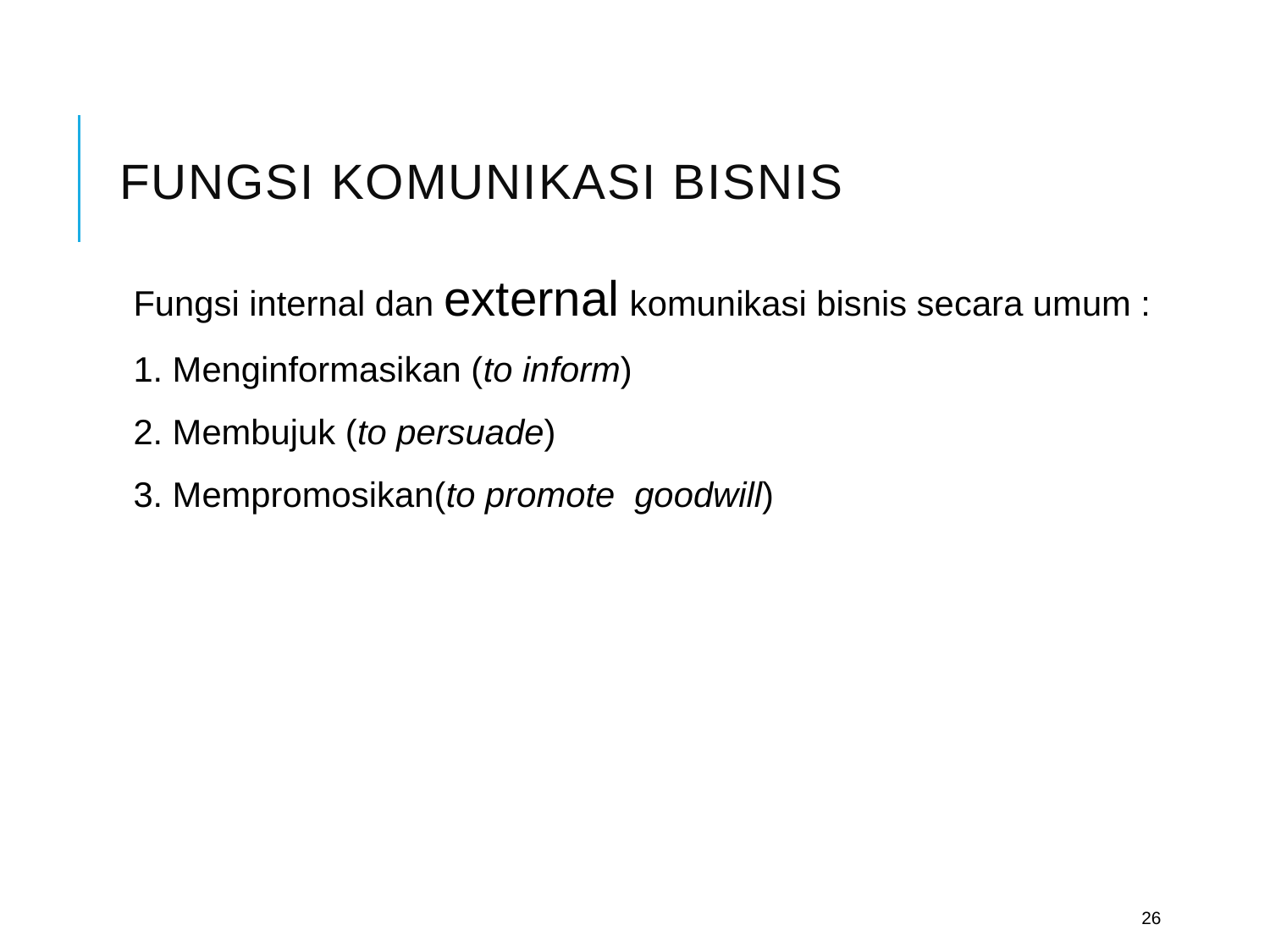

# Fungsi Komunikasi Bisnis
Fungsi internal dan external komunikasi bisnis secara umum :
1. Menginformasikan (to inform)
2. Membujuk (to persuade)
3. Mempromosikan(to promote  goodwill)
26